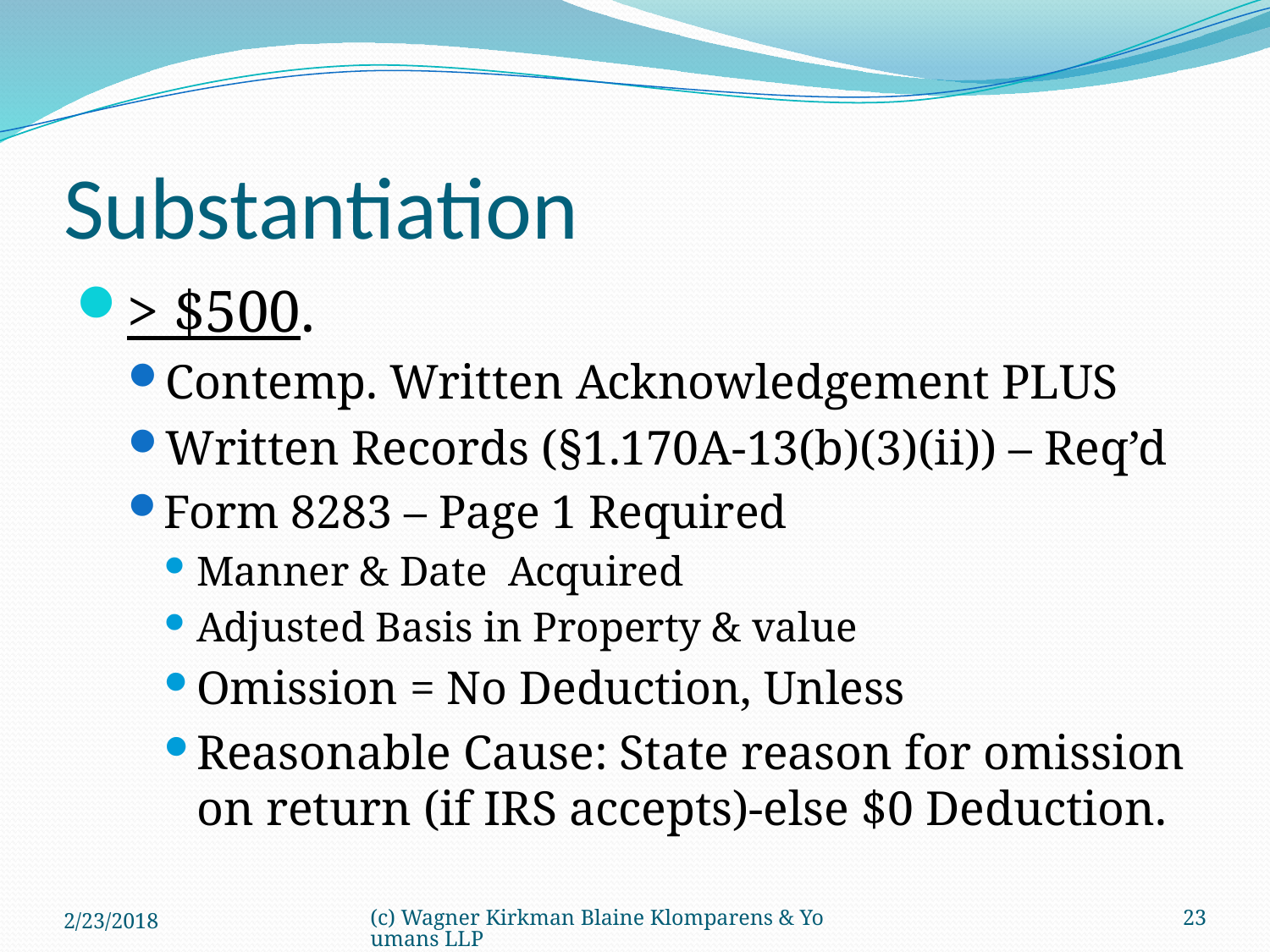

# Substantiation
> $500.
Contemp. Written Acknowledgement PLUS
Written Records (§1.170A-13(b)(3)(ii)) – Req’d
Form 8283 – Page 1 Required
Manner & Date  Acquired
Adjusted Basis in Property & value
Omission = No Deduction, Unless
Reasonable Cause: State reason for omission on return (if IRS accepts)-else $0 Deduction.
2/23/2018
(c) Wagner Kirkman Blaine Klomparens & Youmans LLP
23